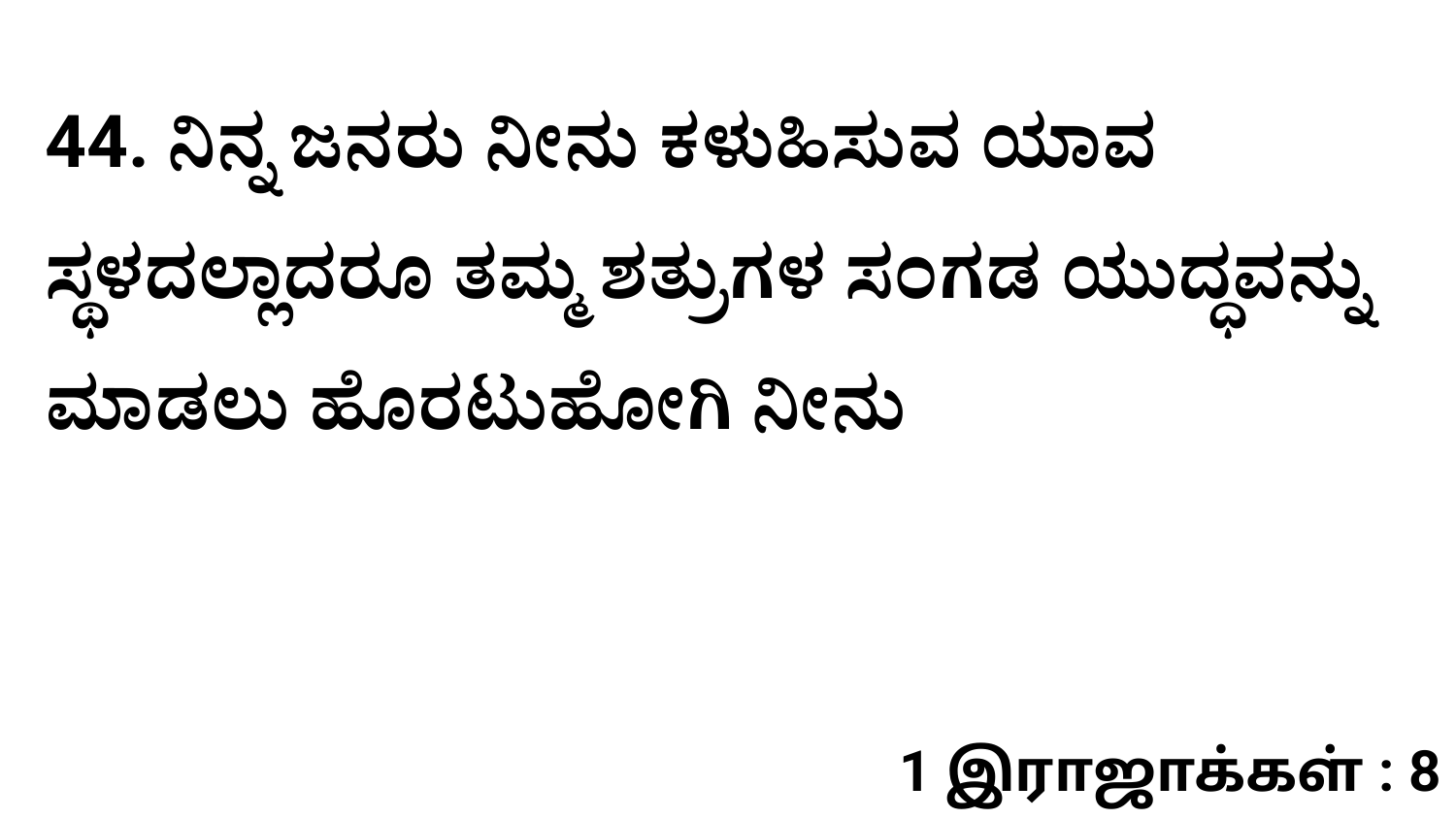

44. ನಿನ್ನ ಜನರು ನೀನು ಕಳುಹಿಸುವ ಯಾವ ಸ್ಥಳದಲ್ಲಾದರೂ ತಮ್ಮ ಶತ್ರುಗಳ ಸಂಗಡ ಯುದ್ಧವನ್ನು ಮಾಡಲು ಹೊರಟುಹೋಗಿ ನೀನು
1 இராஜாக்கள் : 8